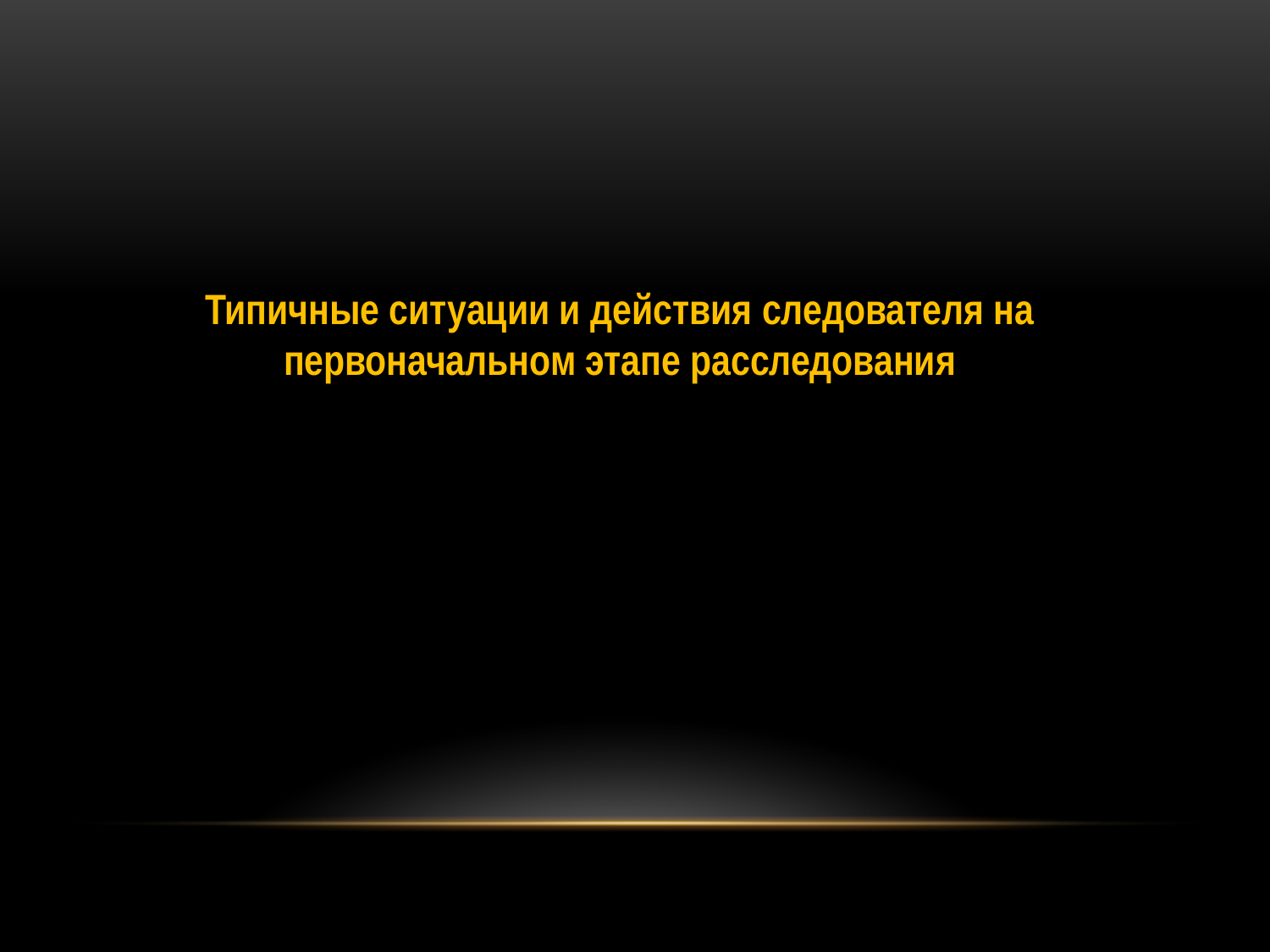

Типичные ситуации и действия следователя на первоначальном этапе расследования